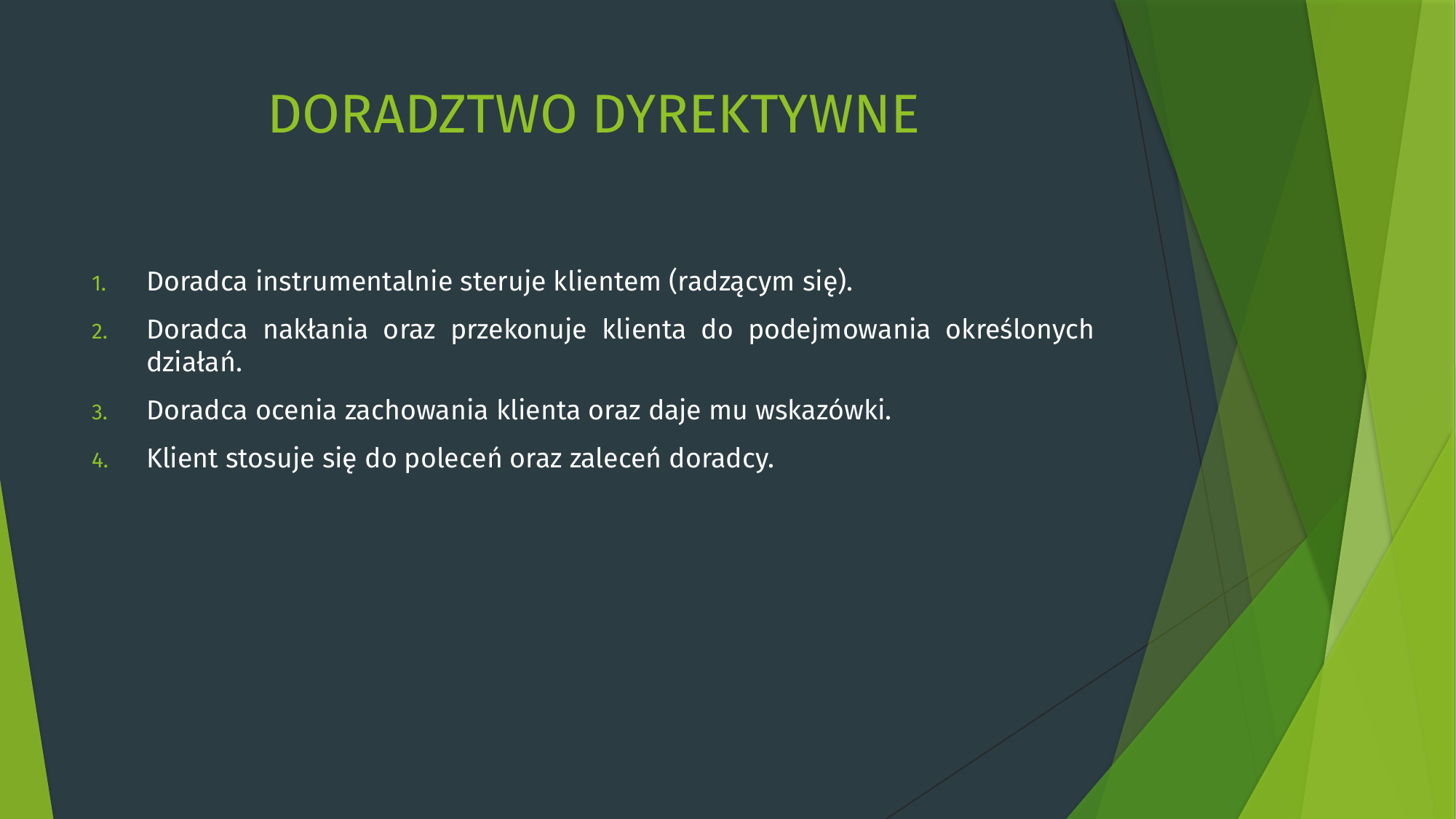

# DORADZTWO DYREKTYWNE
Doradca instrumentalnie steruje klientem (radzącym się).
Doradca nakłania oraz przekonuje klienta do podejmowania określonych działań.
Doradca ocenia zachowania klienta oraz daje mu wskazówki.
Klient stosuje się do poleceń oraz zaleceń doradcy.